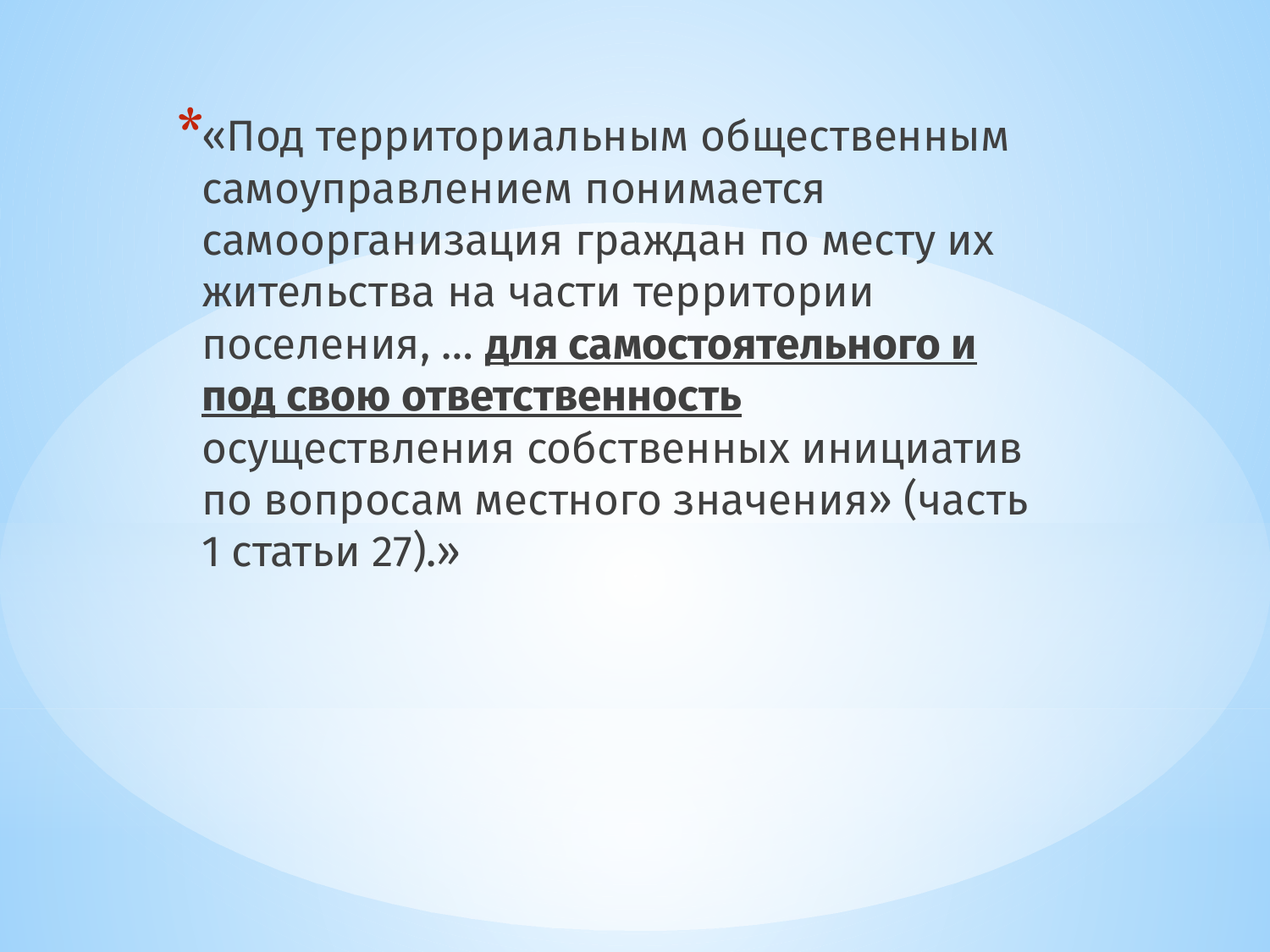

«Под территориальным общественным самоуправлением понимается самоорганизация граждан по месту их жительства на части территории поселения, … для самостоятельного и под свою ответственность осуществления собственных инициатив по вопросам местного значения» (часть 1 статьи 27).»

#